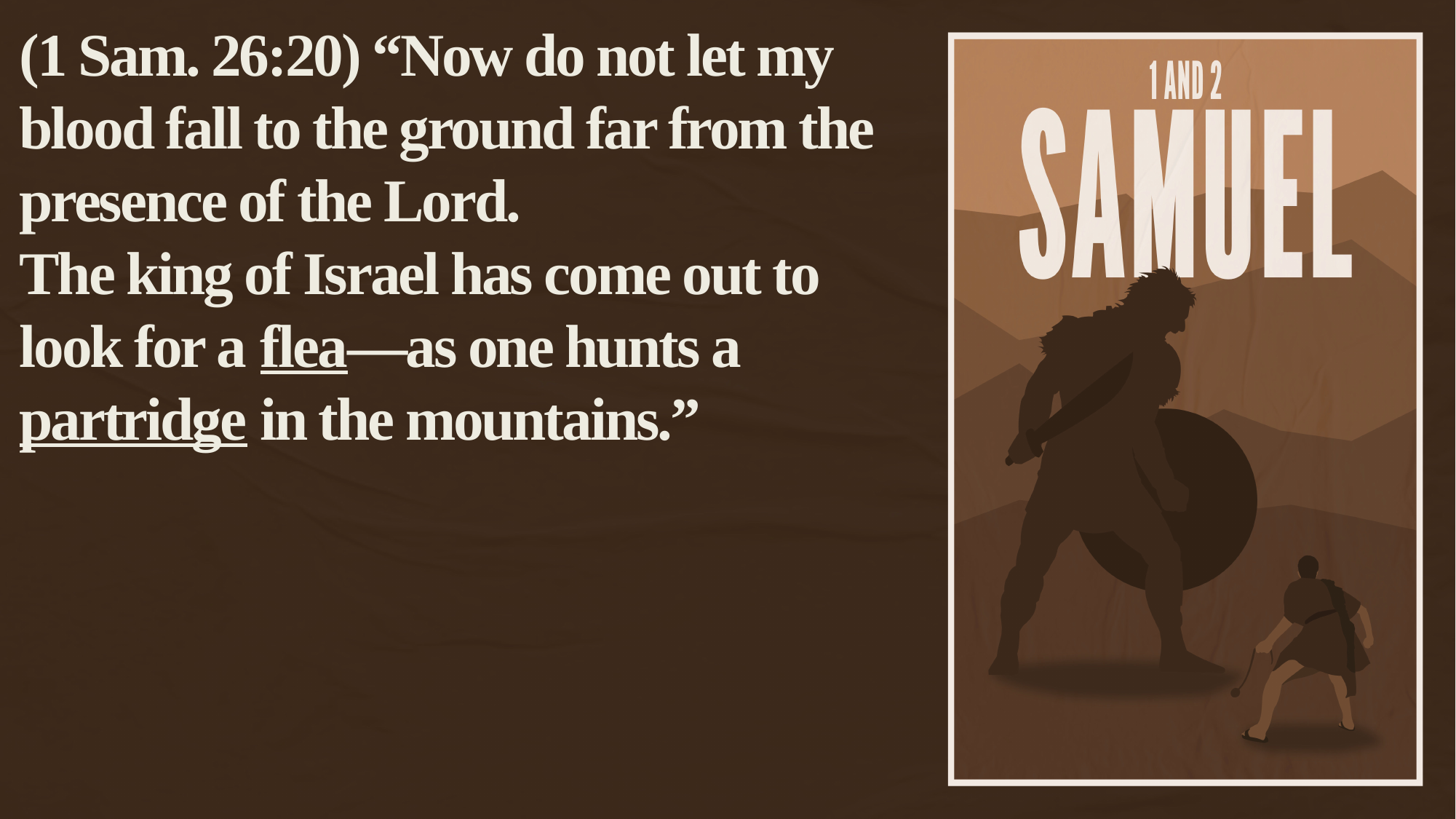

(1 Sam. 26:20) “Now do not let my blood fall to the ground far from the presence of the Lord.
The king of Israel has come out to look for a flea—as one hunts a partridge in the mountains.”